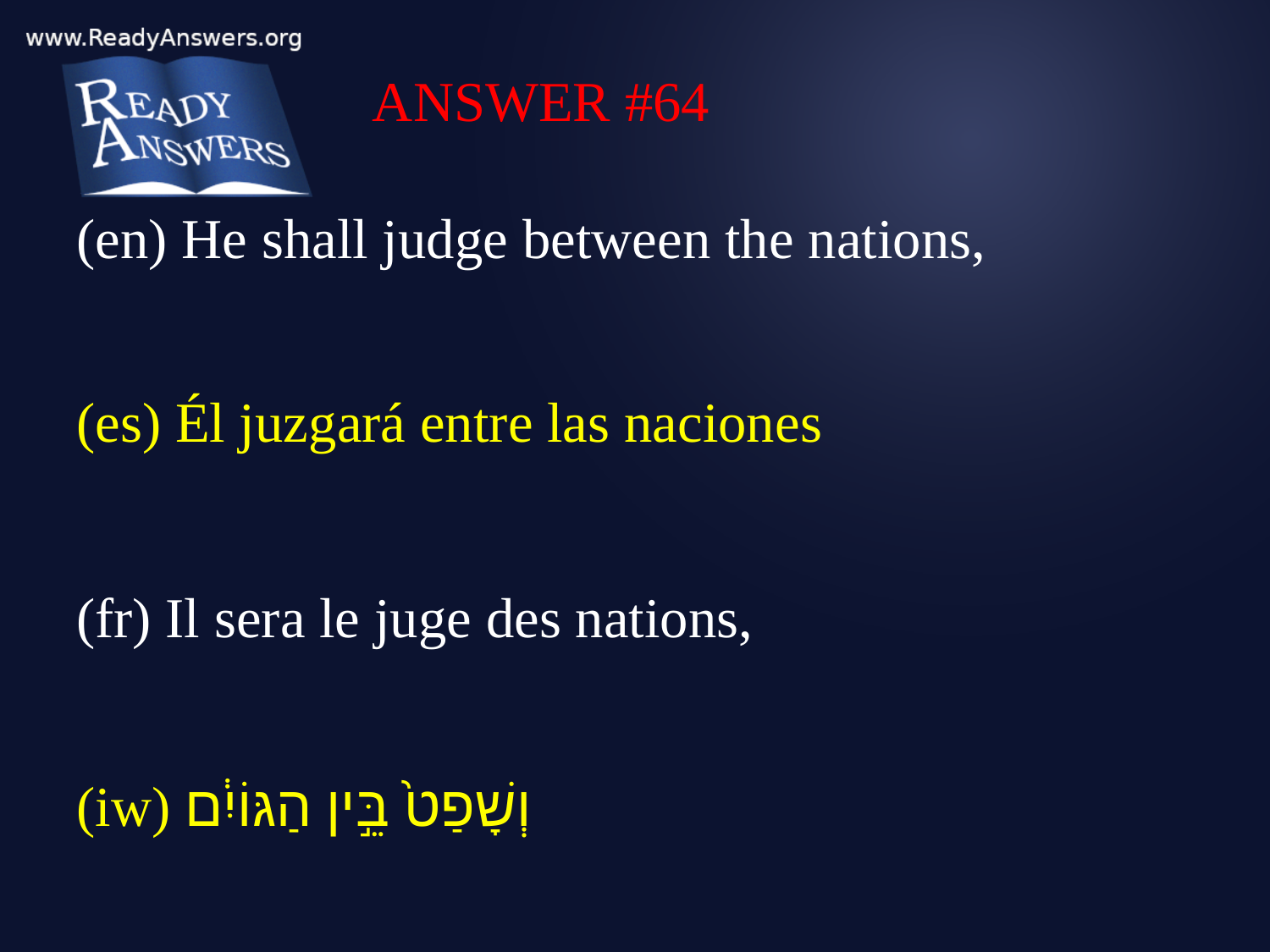

ANSWER #64
(en) He shall judge between the nations,
(es) Él juzgará entre las naciones
(fr) Il sera le juge des nations,
(iw) וְשָׁפַט֙ בֵּ֣ין הַגּוֹיִ֔ם